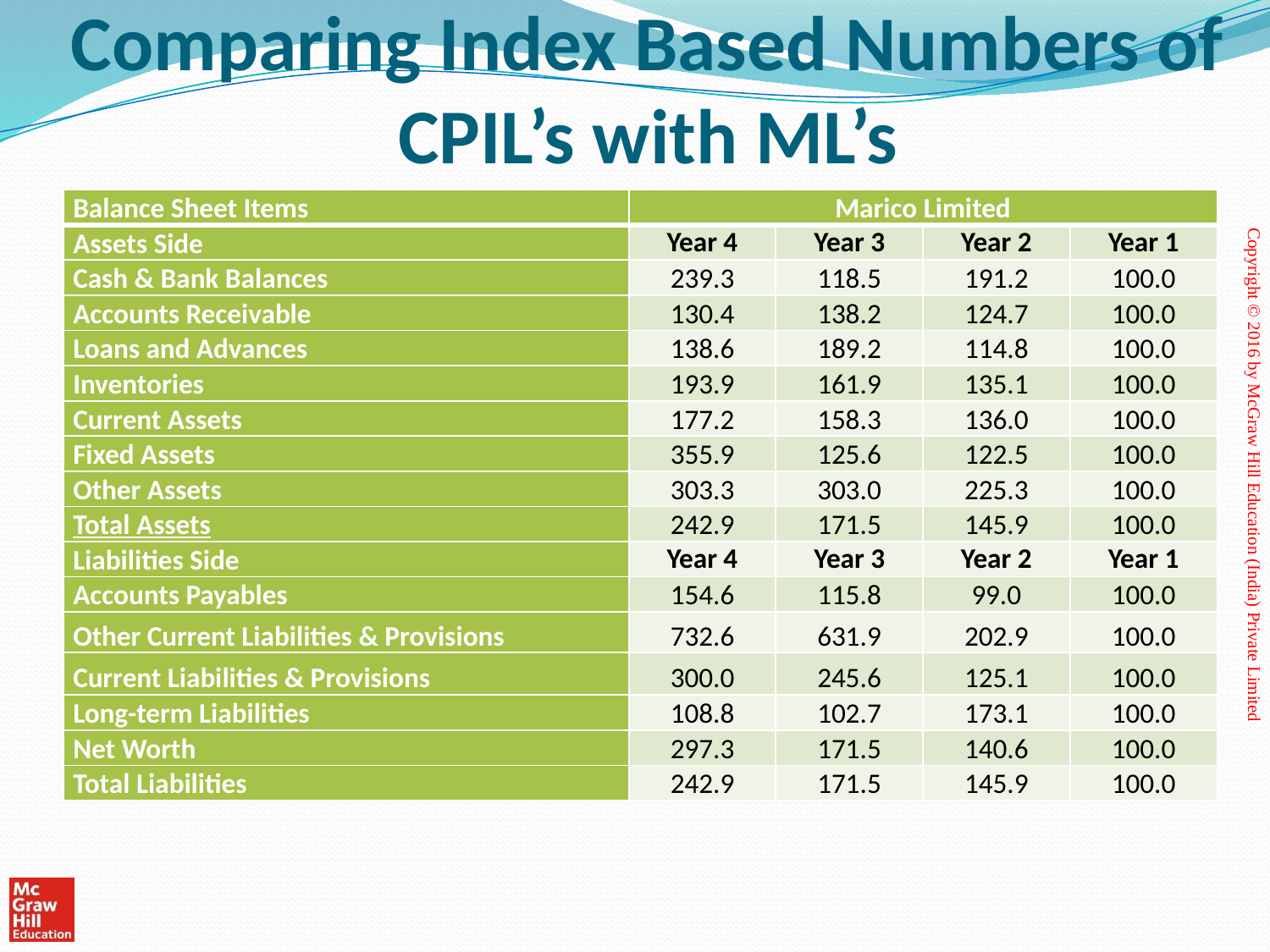

# Comparing Index Based Numbers of CPIL’s with ML’s
| Balance Sheet Items | Marico Limited |  |  |  |
| --- | --- | --- | --- | --- |
| Assets Side | Year 4 | Year 3 | Year 2 | Year 1 |
| Cash & Bank Balances | 239.3 | 118.5 | 191.2 | 100.0 |
| Accounts Receivable | 130.4 | 138.2 | 124.7 | 100.0 |
| Loans and Advances | 138.6 | 189.2 | 114.8 | 100.0 |
| Inventories | 193.9 | 161.9 | 135.1 | 100.0 |
| Current Assets | 177.2 | 158.3 | 136.0 | 100.0 |
| Fixed Assets | 355.9 | 125.6 | 122.5 | 100.0 |
| Other Assets | 303.3 | 303.0 | 225.3 | 100.0 |
| Total Assets | 242.9 | 171.5 | 145.9 | 100.0 |
| Liabilities Side | Year 4 | Year 3 | Year 2 | Year 1 |
| Accounts Payables | 154.6 | 115.8 | 99.0 | 100.0 |
| Other Current Liabilities & Provisions | 732.6 | 631.9 | 202.9 | 100.0 |
| Current Liabilities & Provisions | 300.0 | 245.6 | 125.1 | 100.0 |
| Long-term Liabilities | 108.8 | 102.7 | 173.1 | 100.0 |
| Net Worth | 297.3 | 171.5 | 140.6 | 100.0 |
| Total Liabilities | 242.9 | 171.5 | 145.9 | 100.0 |